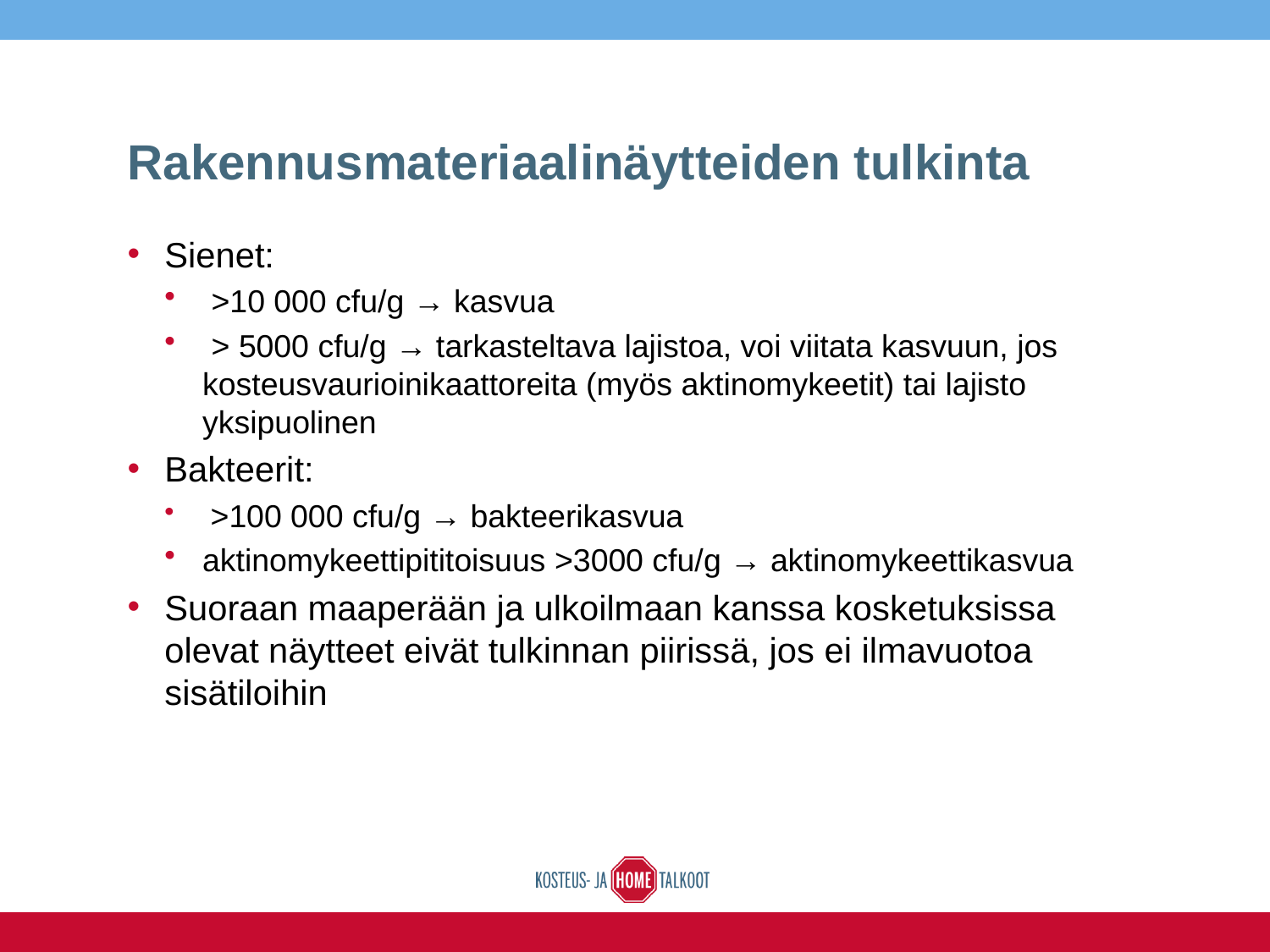

# Rakennusmateriaalinäytteiden tulkinta
Sienet:
 >10 000 cfu/g → kasvua
 > 5000 cfu/g → tarkasteltava lajistoa, voi viitata kasvuun, jos kosteusvaurioinikaattoreita (myös aktinomykeetit) tai lajisto yksipuolinen
Bakteerit:
 >100 000 cfu/g → bakteerikasvua
aktinomykeettipititoisuus >3000 cfu/g → aktinomykeettikasvua
Suoraan maaperään ja ulkoilmaan kanssa kosketuksissa olevat näytteet eivät tulkinnan piirissä, jos ei ilmavuotoa sisätiloihin
14.6.2016
25